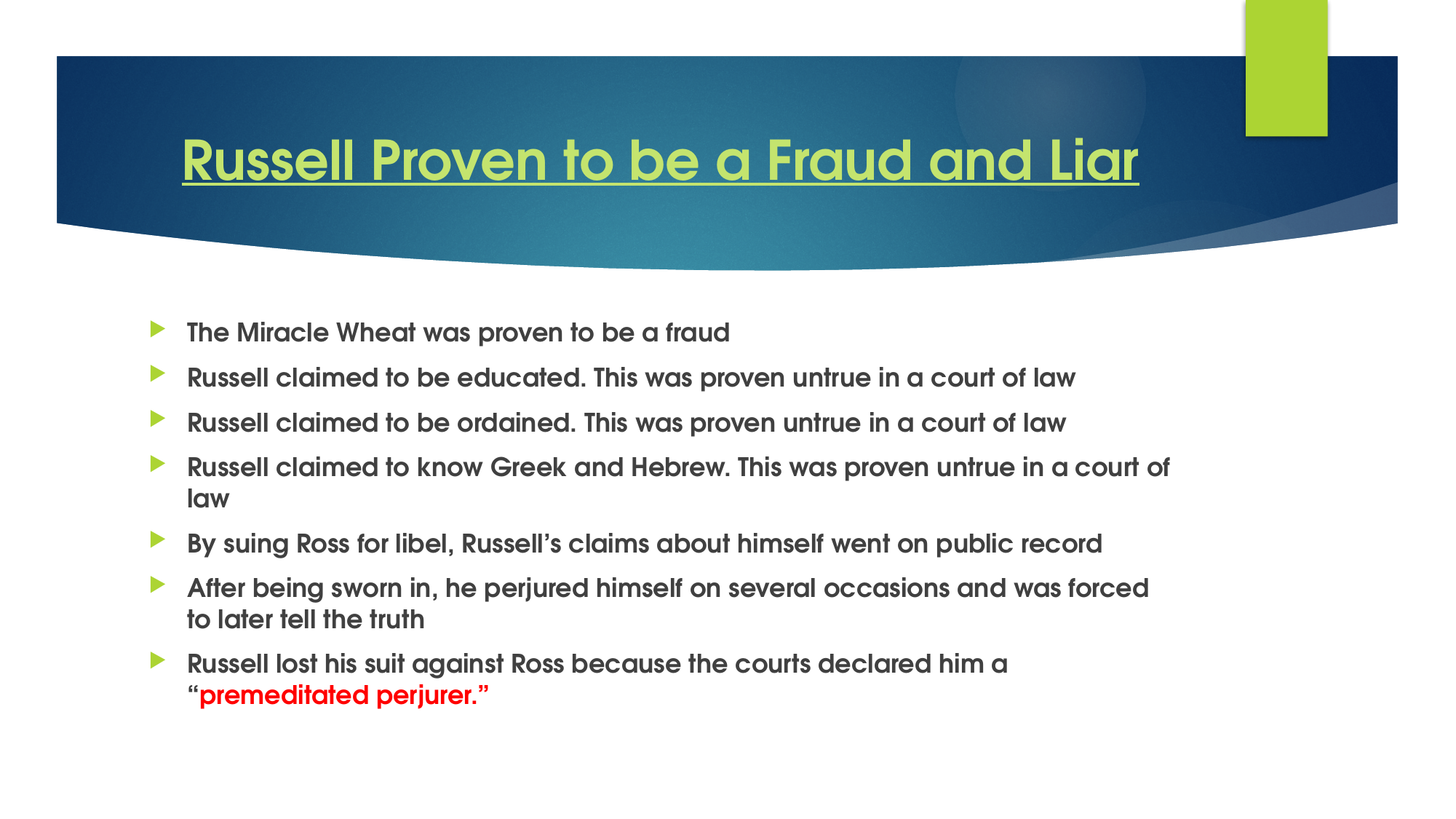

# Russell Proven to be a Fraud and Liar
The Miracle Wheat was proven to be a fraud
Russell claimed to be educated. This was proven untrue in a court of law
Russell claimed to be ordained. This was proven untrue in a court of law
Russell claimed to know Greek and Hebrew. This was proven untrue in a court of law
By suing Ross for libel, Russell’s claims about himself went on public record
After being sworn in, he perjured himself on several occasions and was forced to later tell the truth
Russell lost his suit against Ross because the courts declared him a “premeditated perjurer.”